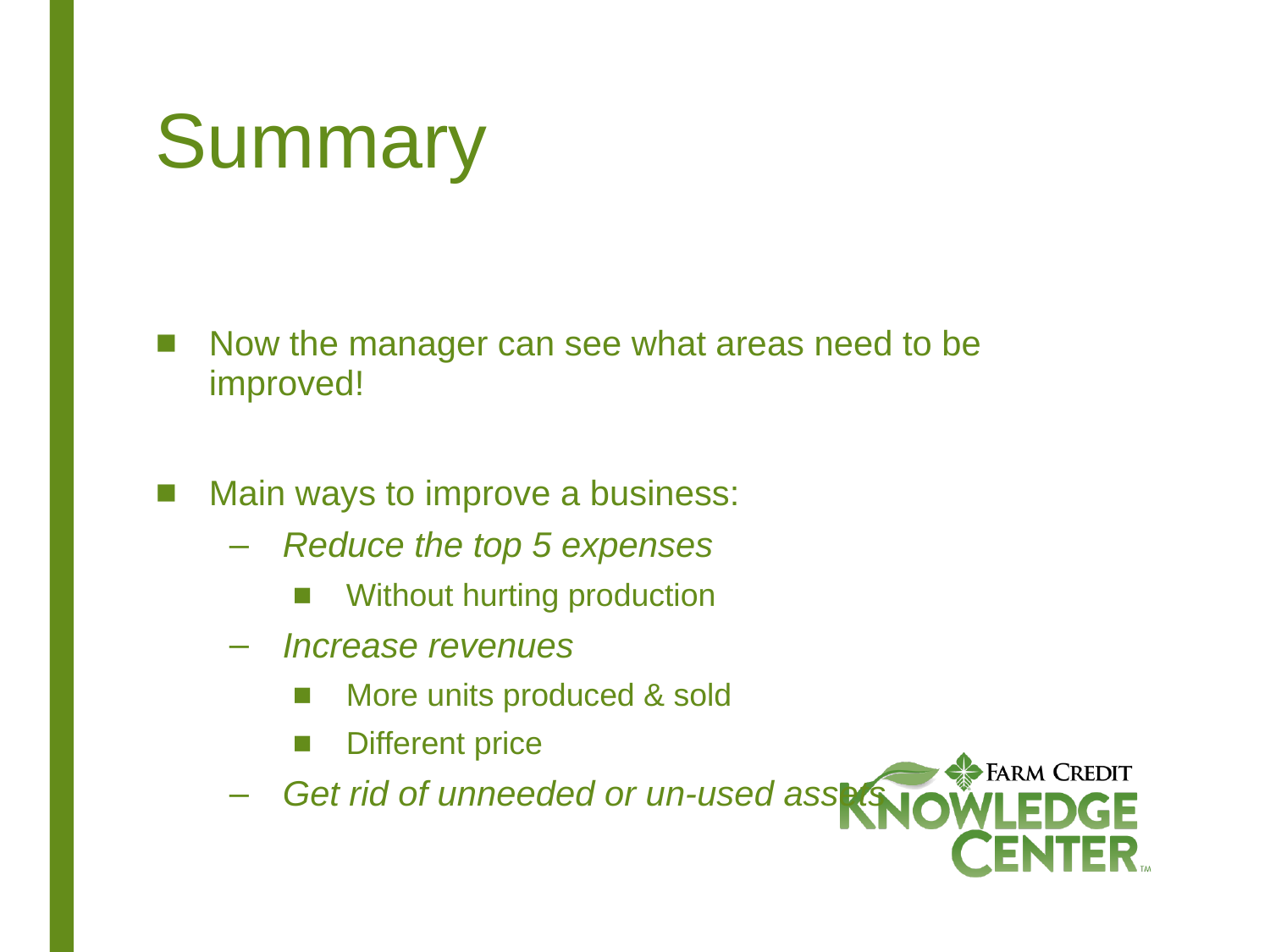

# Summary
Now the manager can see what areas need to be improved!

Main ways to improve a business:
Reduce the top 5 expenses
Without hurting production
Increase revenues
More units produced & sold
Different price
Get rid of unneeded or un-used assets